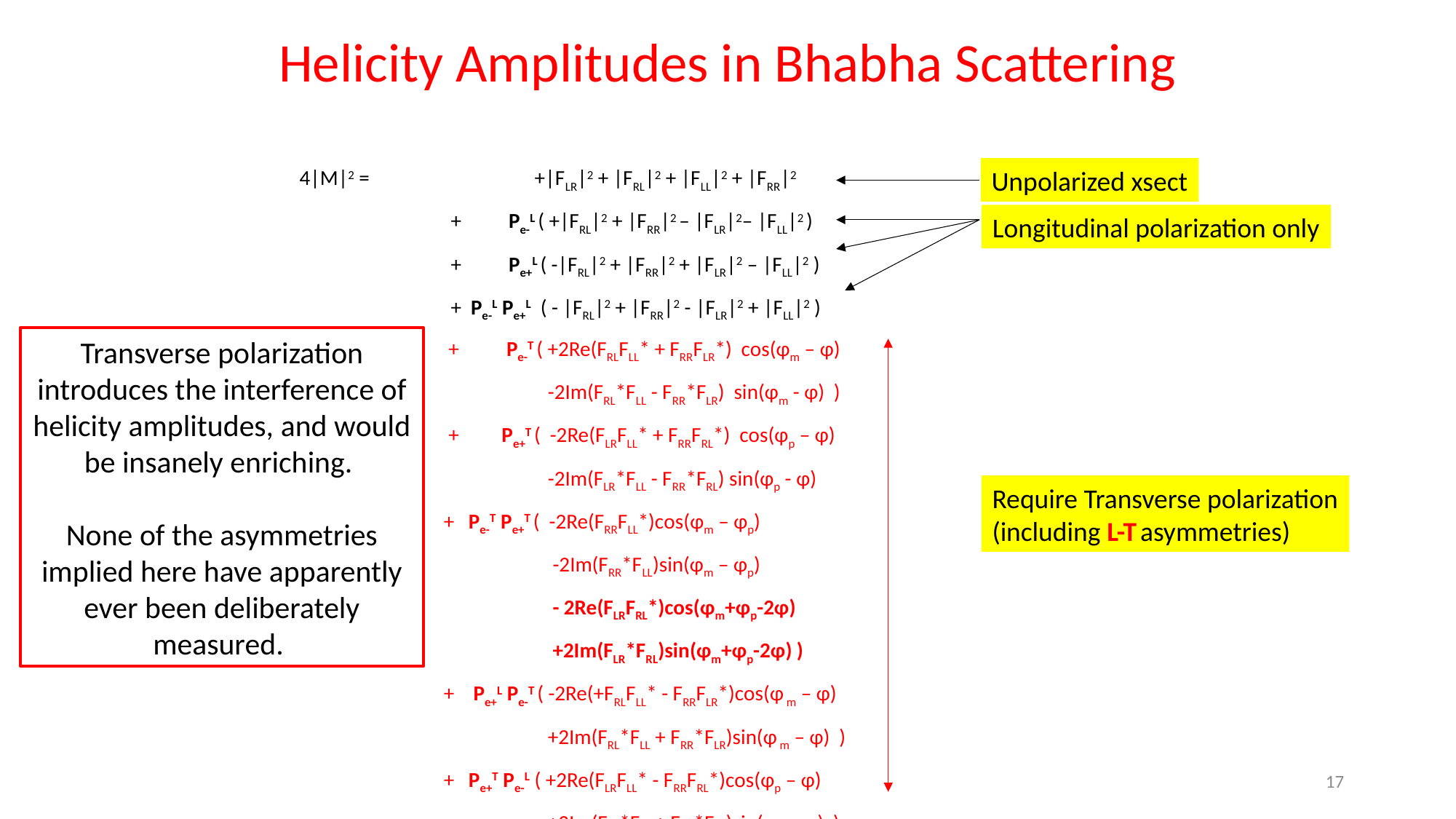

# Helicity Amplitudes in Bhabha Scattering
4|M|2 =                                   +|FLR|2 + |FRL|2 + |FLL|2 + |FRR|2
                                +          Pe-L ( +|FRL|2 + |FRR|2 – |FLR|2– |FLL|2 )
                                +          Pe+L ( -|FRL|2 + |FRR|2 + |FLR|2 – |FLL|2 )
                                +  Pe-L Pe+L  ( - |FRL|2 + |FRR|2 - |FLR|2 + |FLL|2 )
Unpolarized xsect
Longitudinal polarization only
Transverse polarization introduces the interference of helicity amplitudes, and would be insanely enriching.

None of the asymmetries implied here have apparently ever been deliberately measured.
 +          Pe-T ( +2Re(FRLFLL* + FRRFLR*)  cos(φm – φ)
                      -2Im(FRL*FLL - FRR*FLR)  sin(φm - φ)  )
 +         Pe+T (  -2Re(FLRFLL* + FRRFRL*)  cos(φp – φ)
                      -2Im(FLR*FLL - FRR*FRL) sin(φp - φ)
+   Pe-T Pe+T (  -2Re(FRRFLL*)cos(φm – φp)
                       -2Im(FRR*FLL)sin(φm – φp)
                       - 2Re(FLRFRL*)cos(φm+φp-2φ)
                       +2Im(FLR*FRL)sin(φm+φp-2φ) )
+    Pe+L Pe-T ( -2Re(+FRLFLL* - FRRFLR*)cos(φ m – φ)
                      +2Im(FRL*FLL + FRR*FLR)sin(φ m – φ)  )
+   Pe+T Pe-L ( +2Re(FLRFLL* - FRRFRL*)cos(φp – φ)
                      +2Im(FLR*FLL + FRR*FRL)sin(φp – φ)  )
Require Transverse polarization
(including L-T asymmetries)
17